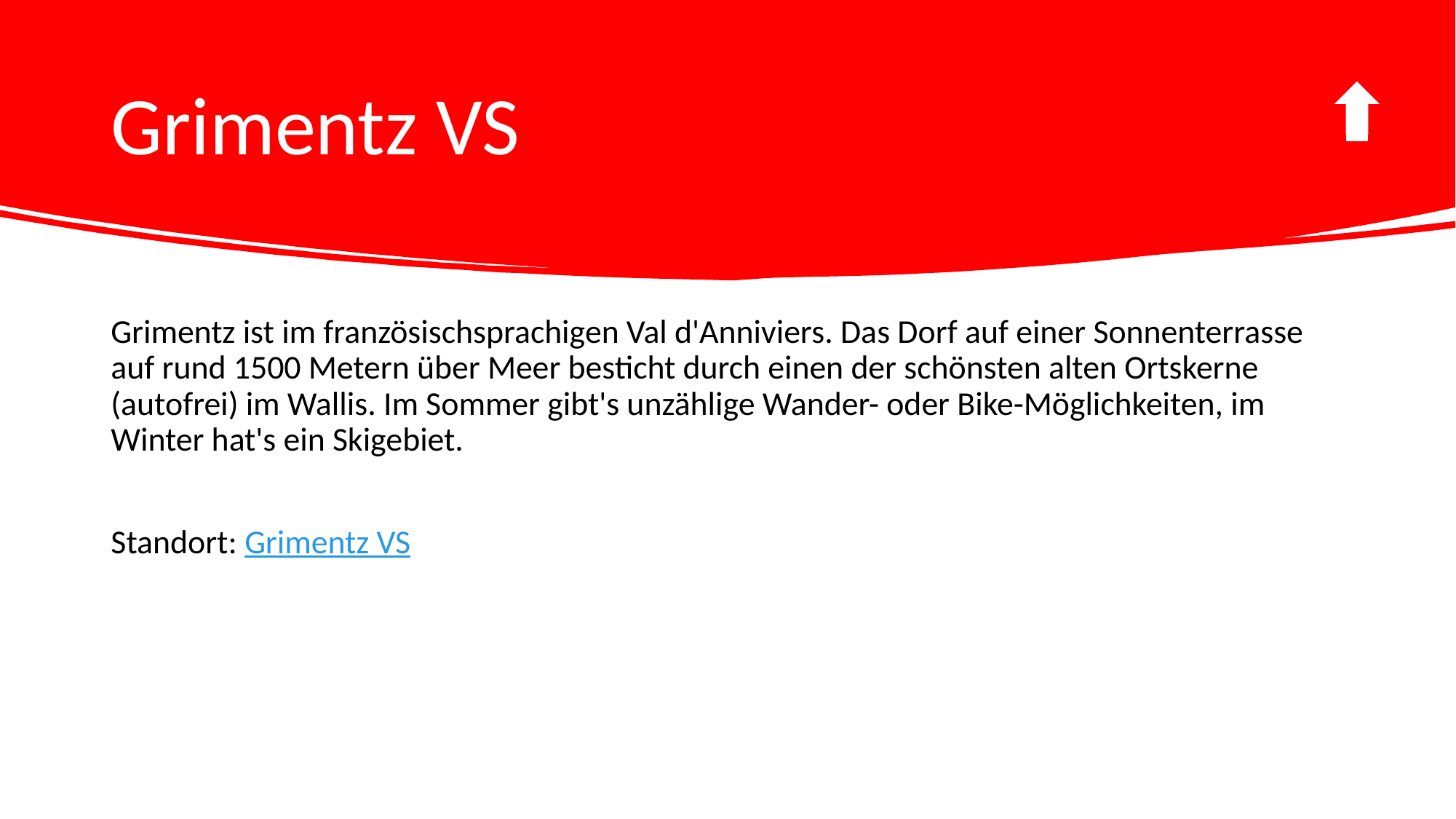

# Grimentz VS

Grimentz ist im französischsprachigen Val d'Anniviers. Das Dorf auf einer Sonnenterrasse auf rund 1500 Metern über Meer besticht durch einen der schönsten alten Ortskerne (autofrei) im Wallis. Im Sommer gibt's unzählige Wander- oder Bike-Möglichkeiten, im Winter hat's ein Skigebiet.

Standort: Grimentz VS